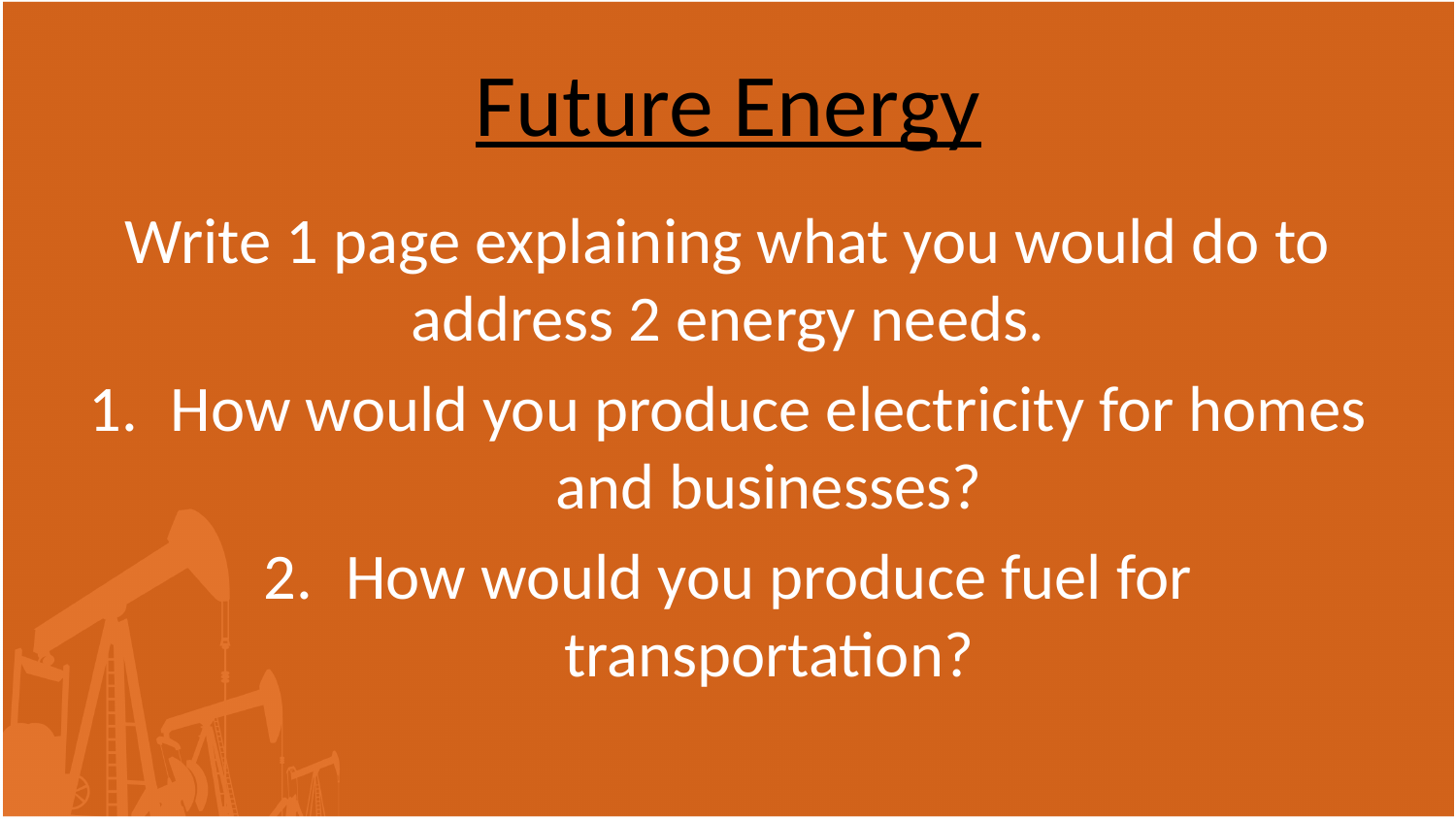

# Future Energy
Write 1 page explaining what you would do to address 2 energy needs.
How would you produce electricity for homes and businesses?
How would you produce fuel for transportation?